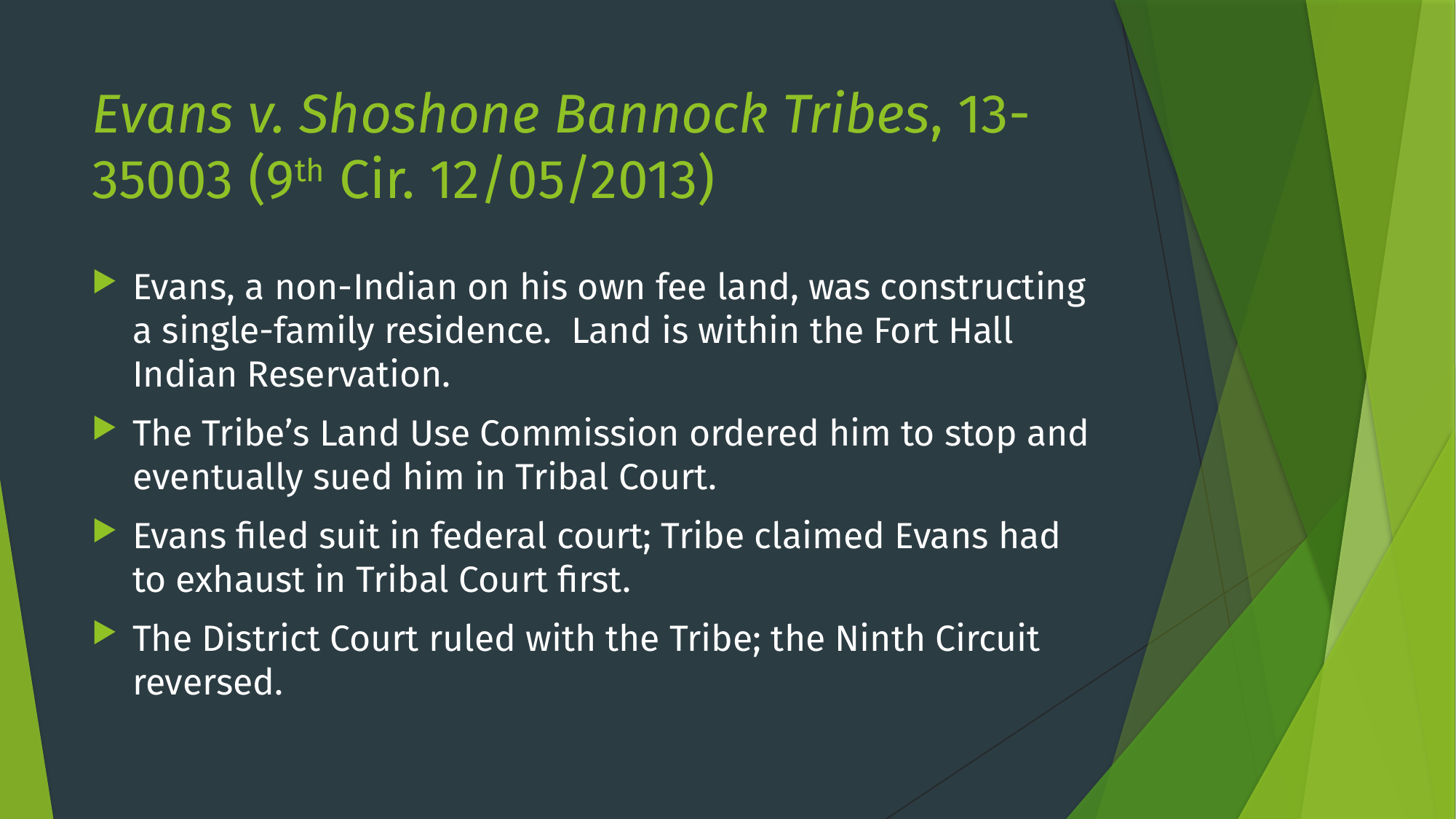

# Evans v. Shoshone Bannock Tribes, 13-35003 (9th Cir. 12/05/2013)
Evans, a non-Indian on his own fee land, was constructing a single-family residence.  Land is within the Fort Hall Indian Reservation.
The Tribe’s Land Use Commission ordered him to stop and eventually sued him in Tribal Court.
Evans filed suit in federal court; Tribe claimed Evans had to exhaust in Tribal Court first.
The District Court ruled with the Tribe; the Ninth Circuit reversed.